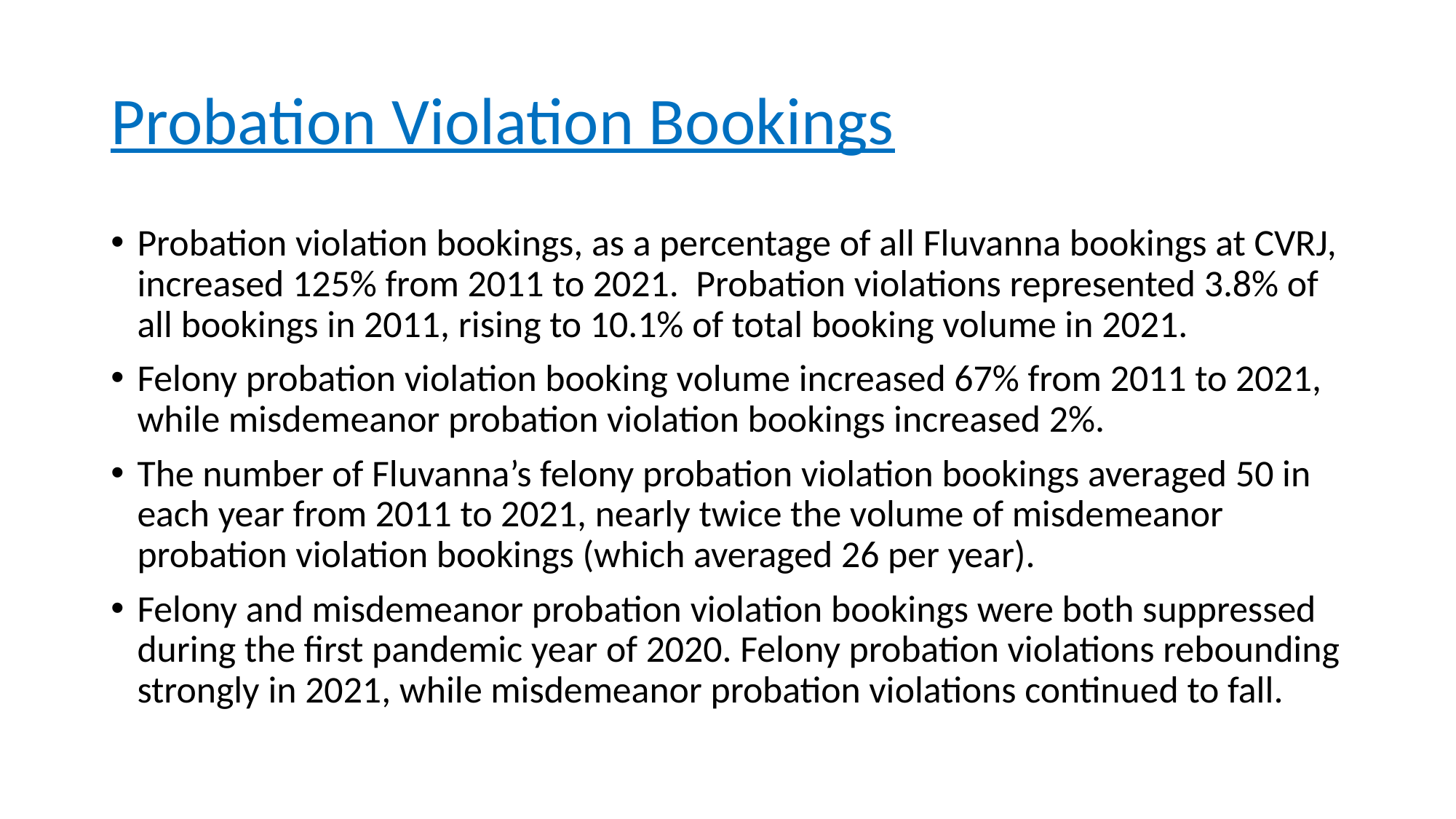

# Probation Violation Bookings
Probation violation bookings, as a percentage of all Fluvanna bookings at CVRJ, increased 125% from 2011 to 2021.  Probation violations represented 3.8% of all bookings in 2011, rising to 10.1% of total booking volume in 2021.
Felony probation violation booking volume increased 67% from 2011 to 2021, while misdemeanor probation violation bookings increased 2%.
The number of Fluvanna’s felony probation violation bookings averaged 50 in each year from 2011 to 2021, nearly twice the volume of misdemeanor probation violation bookings (which averaged 26 per year).
Felony and misdemeanor probation violation bookings were both suppressed during the first pandemic year of 2020. Felony probation violations rebounding strongly in 2021, while misdemeanor probation violations continued to fall.